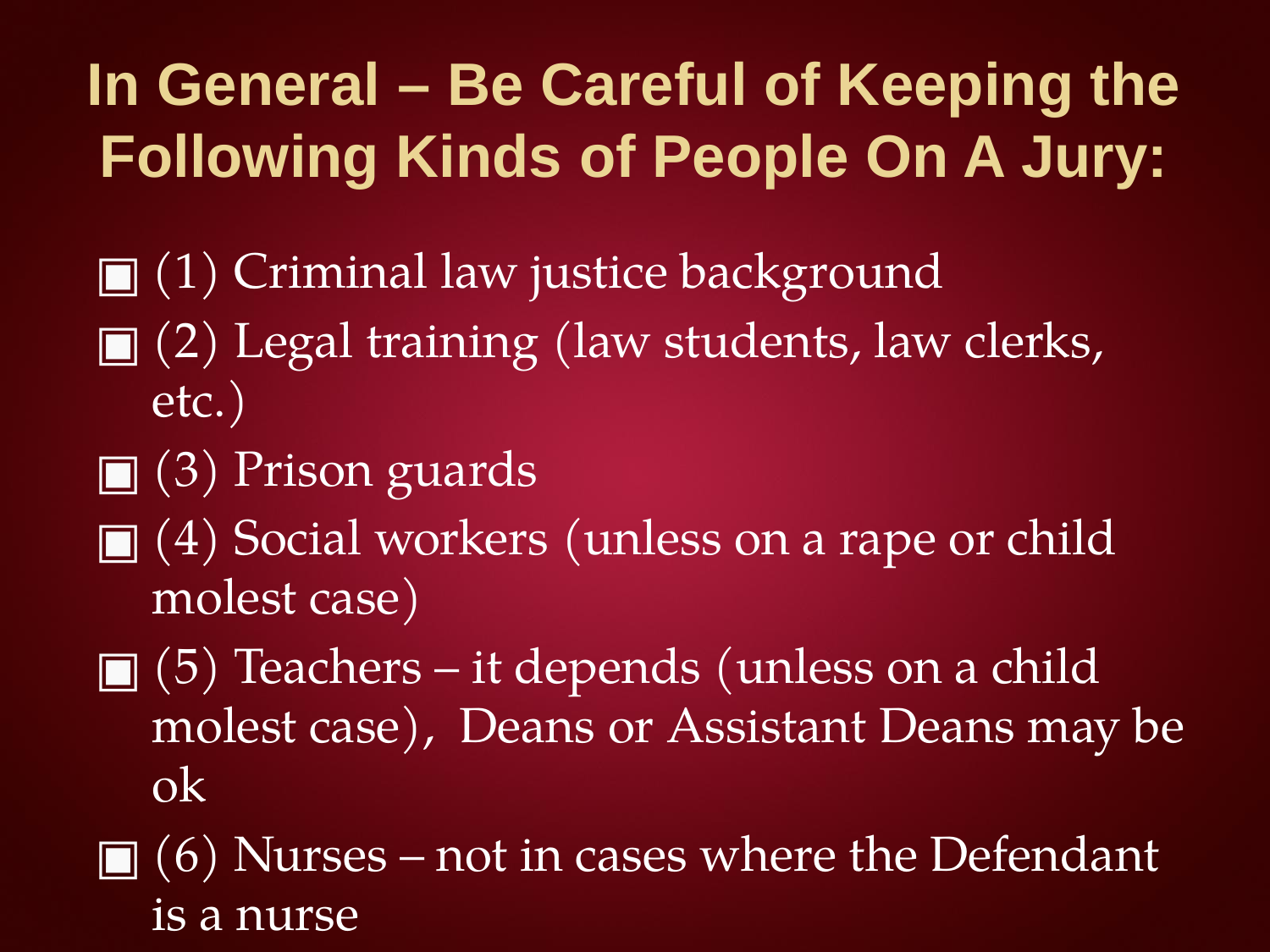

# In General – Be Careful of Keeping the Following Kinds of People On A Jury:
(1) Criminal law justice background
(2) Legal training (law students, law clerks, etc.)
(3) Prison guards
(4) Social workers (unless on a rape or child molest case)
(5) Teachers – it depends (unless on a child molest case),  Deans or Assistant Deans may be ok
(6) Nurses – not in cases where the Defendant is a nurse